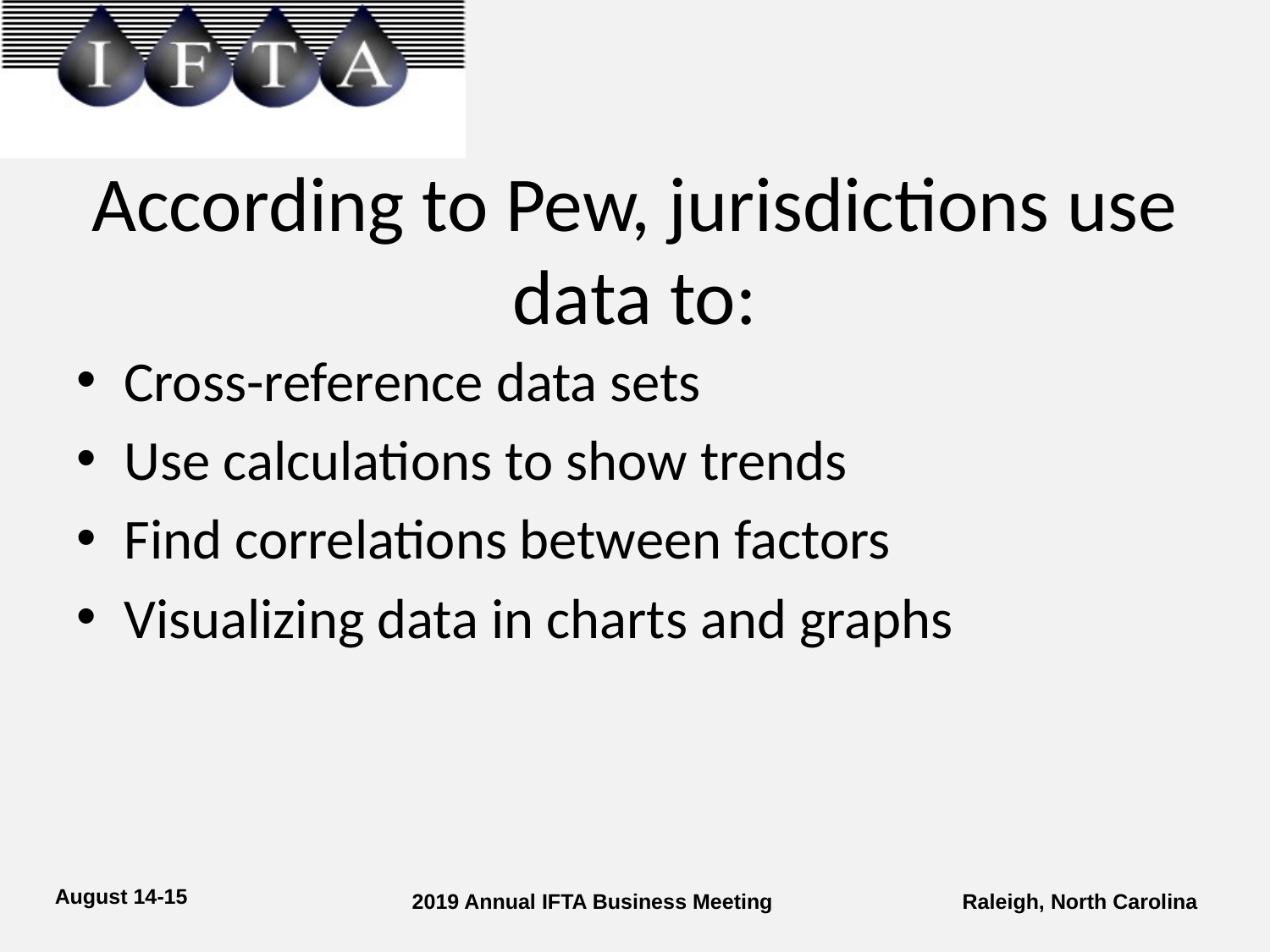

# According to Pew, jurisdictions use data to:
Cross-reference data sets
Use calculations to show trends
Find correlations between factors
Visualizing data in charts and graphs